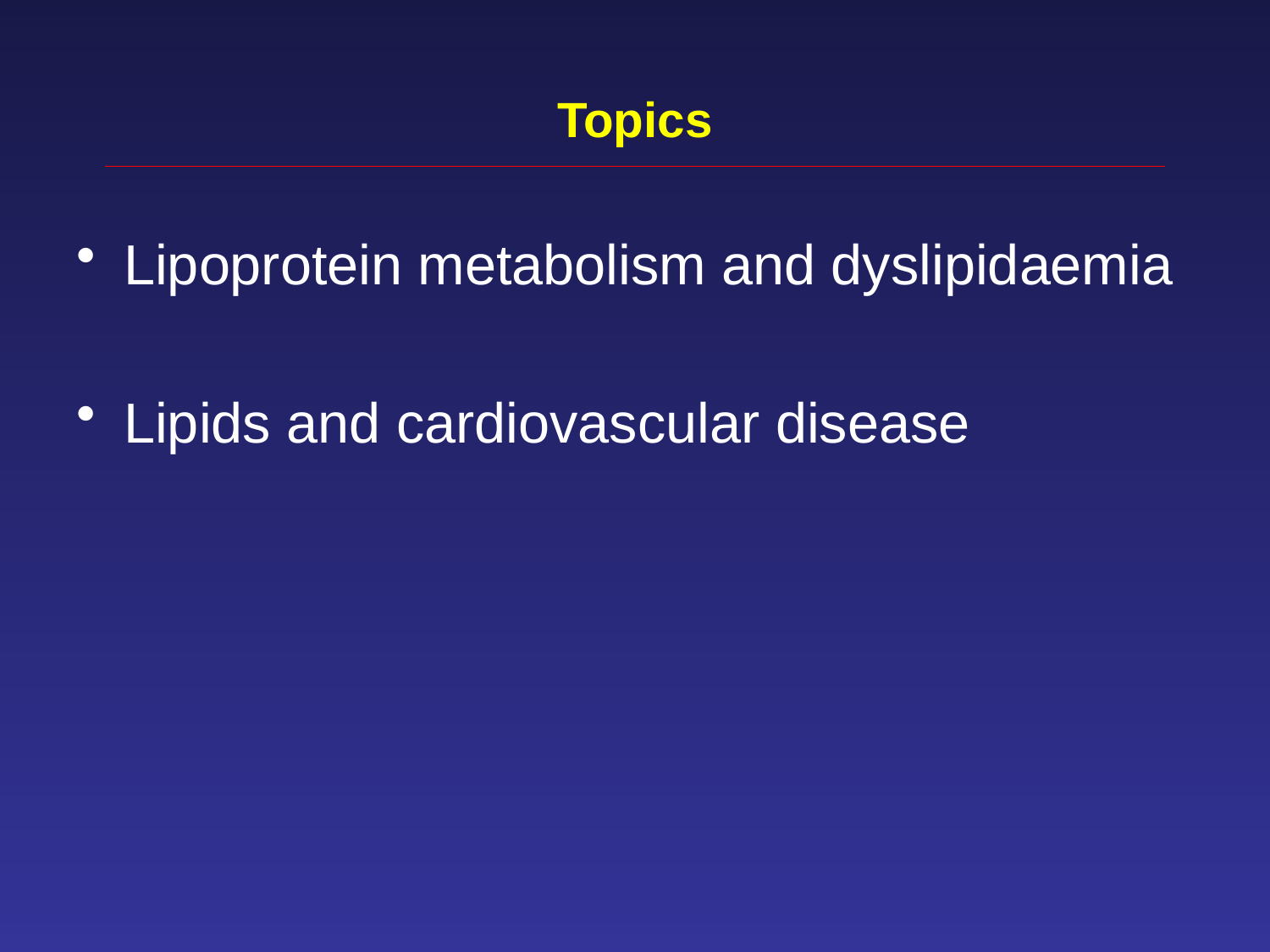

# Topics
Lipoprotein metabolism and dyslipidaemia

Lipids and cardiovascular disease